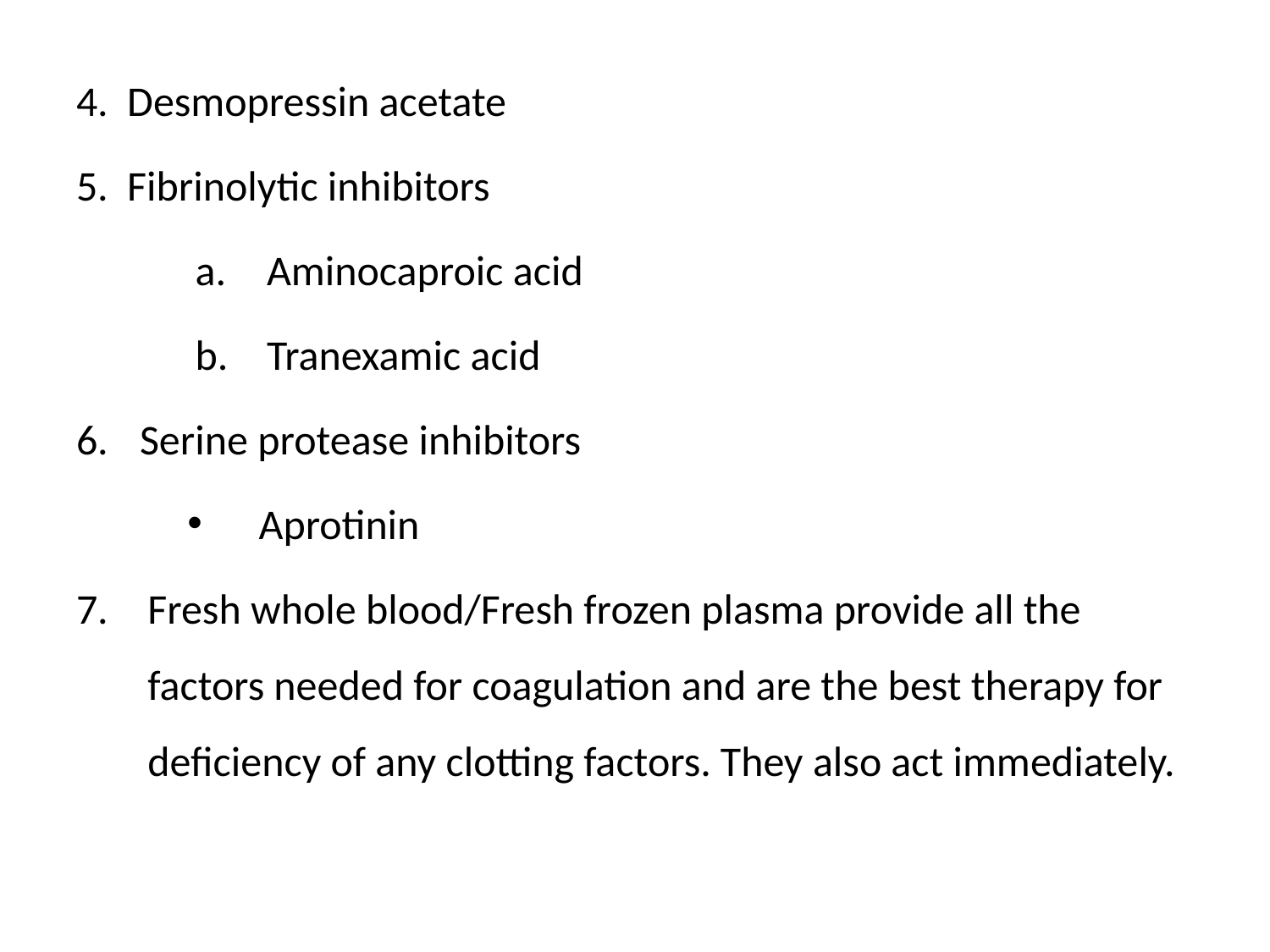

4.  Desmopressin acetate
5.  Fibrinolytic inhibitors
Aminocaproic acid
Tranexamic acid
Serine protease inhibitors
Aprotinin
Fresh whole blood/Fresh frozen plasma provide all the factors needed for coagulation and are the best therapy for deficiency of any clotting factors. They also act immediately.